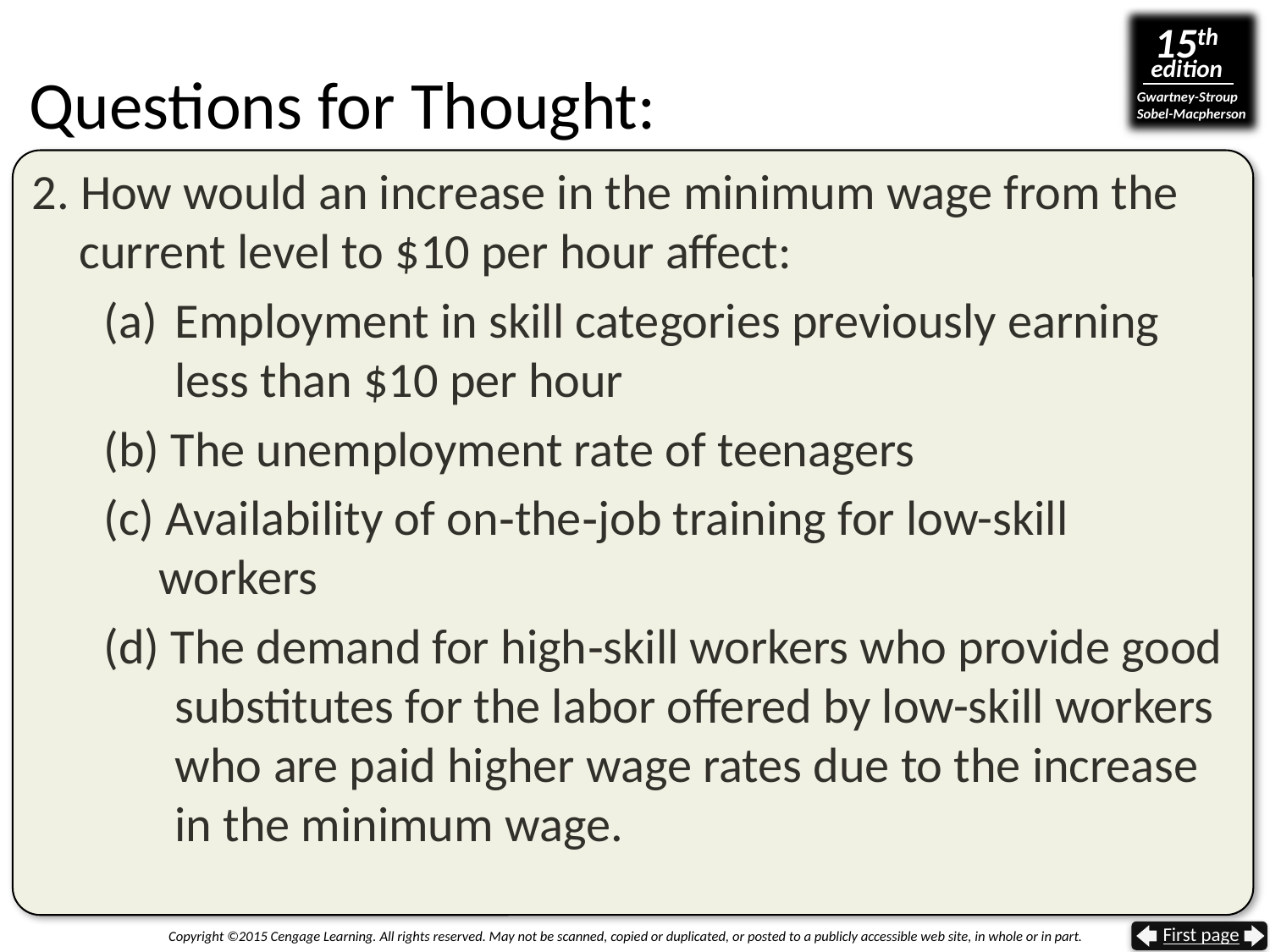

# Questions for Thought:
2. How would an increase in the minimum wage from the current level to $10 per hour affect:
Employment in skill categories previously earning less than $10 per hour
(b) The unemployment rate of teenagers
(c) Availability of on‑the‑job training for low-skill
     workers
(d) The demand for high‑skill workers who provide good substitutes for the labor offered by low-skill workers
who are paid higher wage rates due to the increase in the minimum wage.